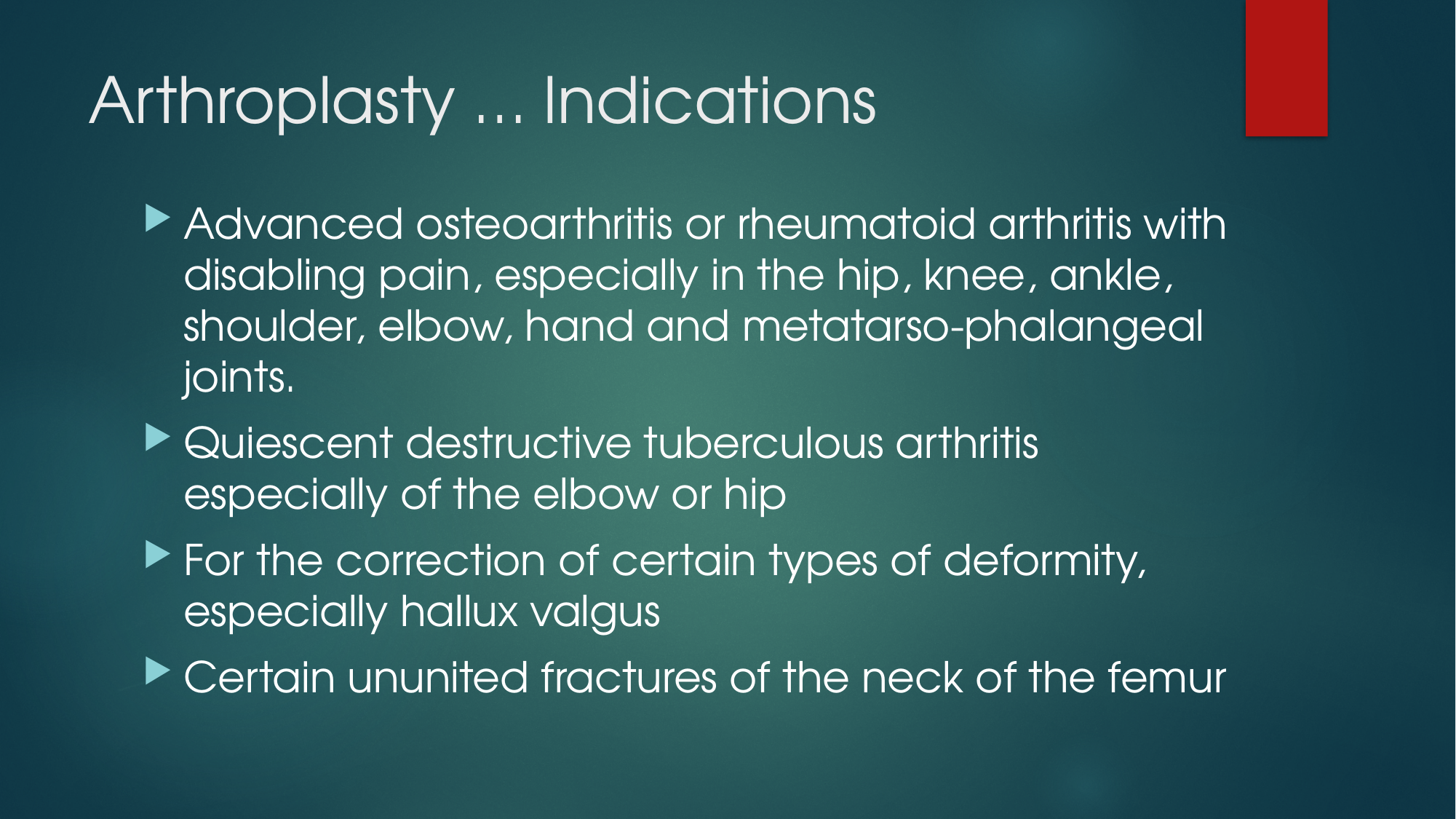

# Arthroplasty … Indications
Advanced osteoarthritis or rheumatoid arthritis with disabling pain, especially in the hip, knee, ankle, shoulder, elbow, hand and metatarso-phalangeal joints.
Quiescent destructive tuberculous arthritis especially of the elbow or hip
For the correction of certain types of deformity, especially hallux valgus
Certain ununited fractures of the neck of the femur